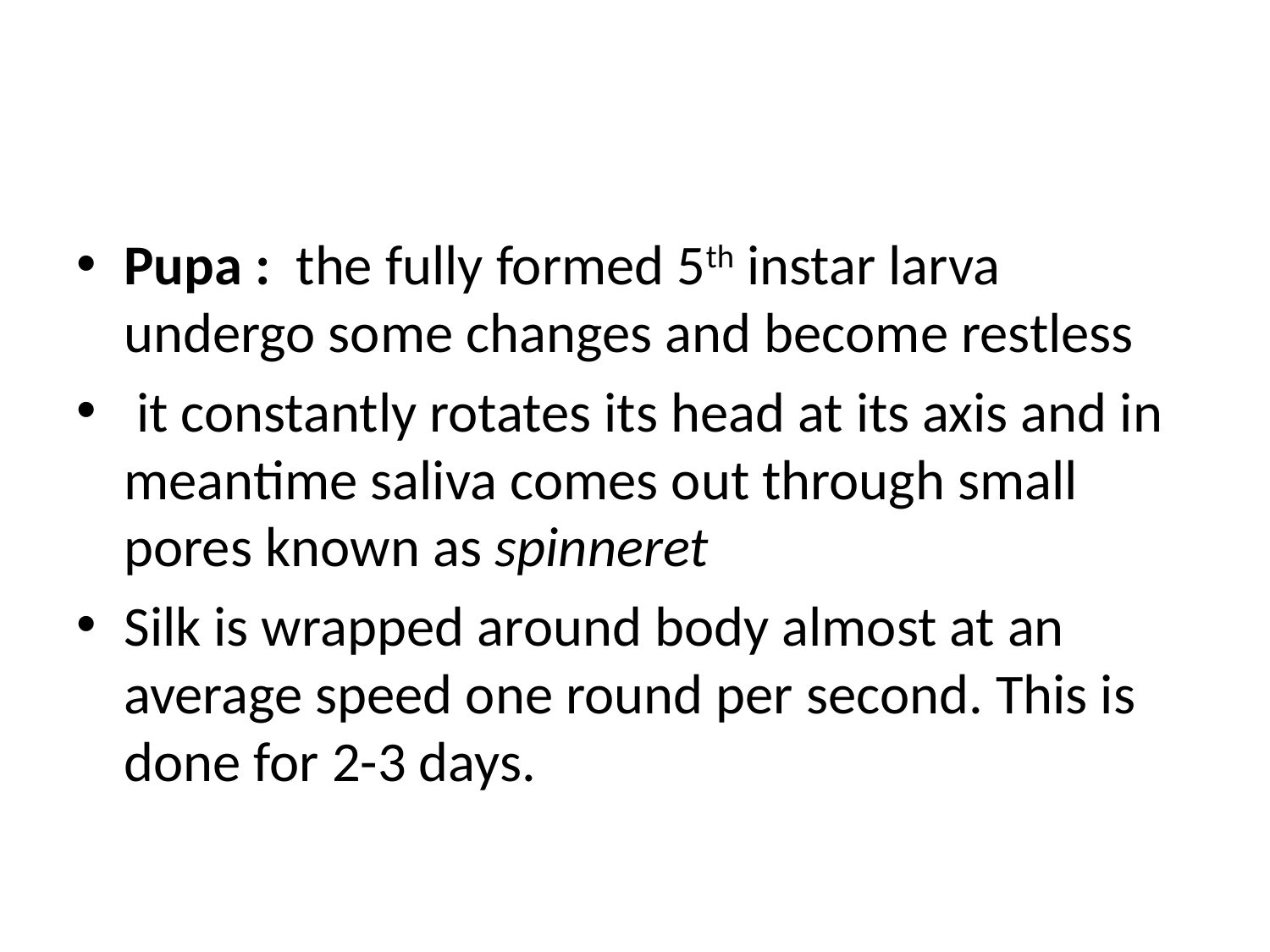

#
Pupa :  the fully formed 5th instar larva undergo some changes and become restless
 it constantly rotates its head at its axis and in meantime saliva comes out through small pores known as spinneret
Silk is wrapped around body almost at an average speed one round per second. This is done for 2-3 days.